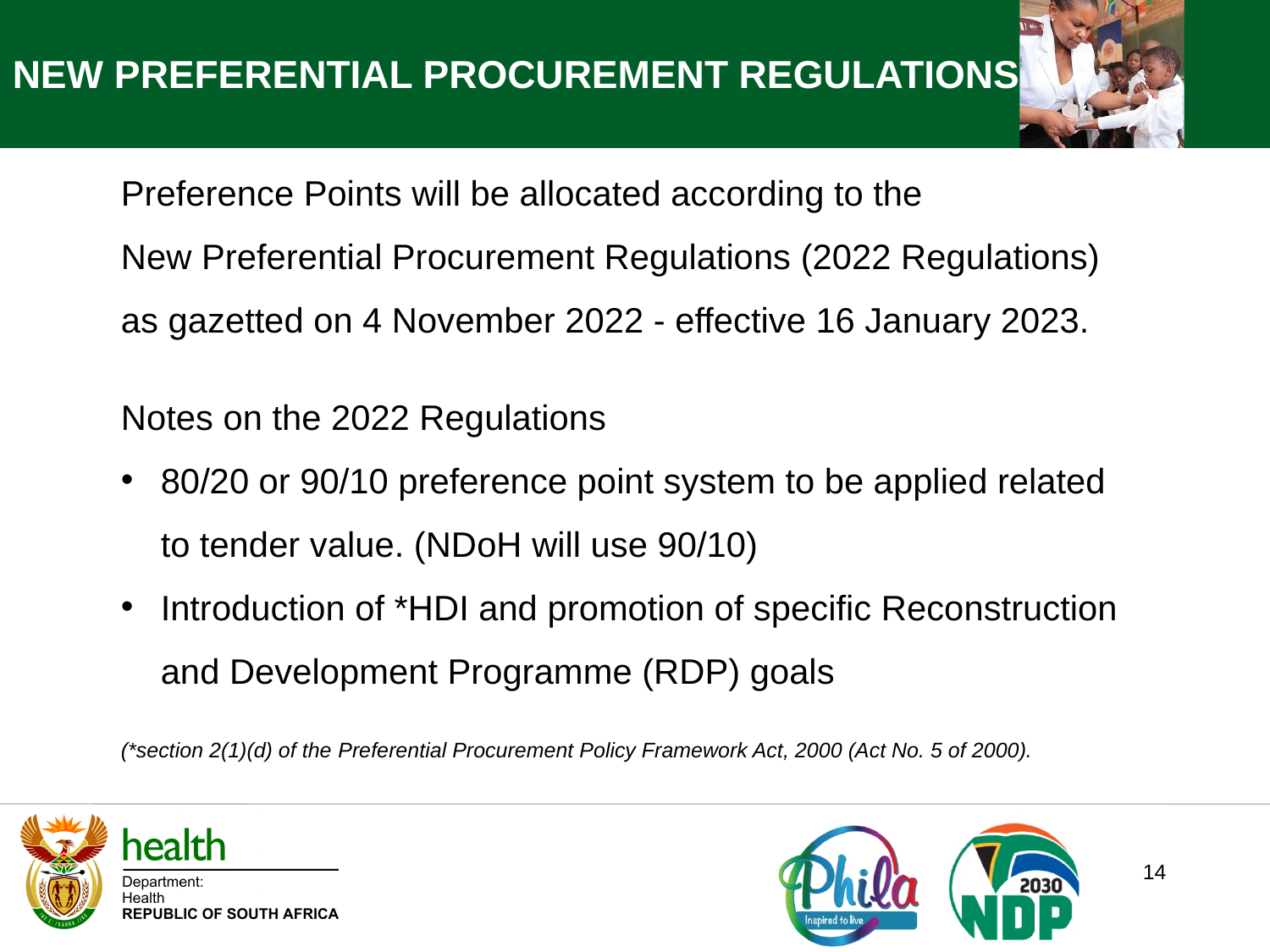

NEW PREFERENTIAL PROCUREMENT REGULATIONS
Preference Points will be allocated according to the New Preferential Procurement Regulations (2022 Regulations) as gazetted on 4 November 2022 - effective 16 January 2023.

Notes on the 2022 Regulations
80/20 or 90/10 preference point system to be applied related to tender value. (NDoH will use 90/10)
Introduction of *HDI and promotion of specific Reconstruction and Development Programme (RDP) goals

(*section 2(1)(d) of the Preferential Procurement Policy Framework Act, 2000 (Act No. 5 of 2000).
14